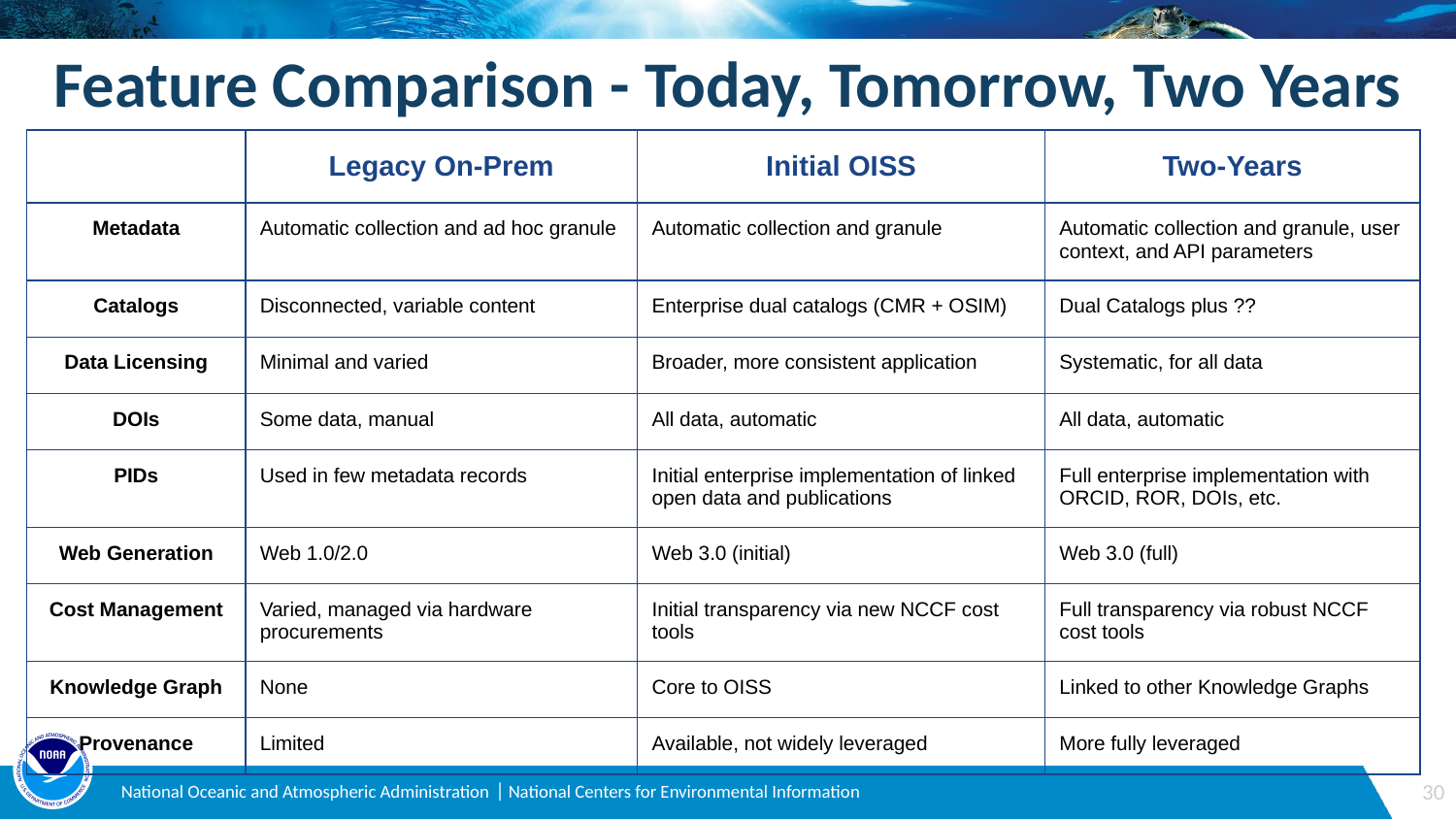

Feature Comparison - Today, Tomorrow, Two Years
|  | Legacy On-Prem | Initial OISS | Two-Years |
| --- | --- | --- | --- |
| Metadata | Automatic collection and ad hoc granule | Automatic collection and granule | Automatic collection and granule, user context, and API parameters |
| Catalogs | Disconnected, variable content | Enterprise dual catalogs (CMR + OSIM) | Dual Catalogs plus ?? |
| Data Licensing | Minimal and varied | Broader, more consistent application | Systematic, for all data |
| DOIs | Some data, manual | All data, automatic | All data, automatic |
| PIDs | Used in few metadata records | Initial enterprise implementation of linked open data and publications | Full enterprise implementation with ORCID, ROR, DOIs, etc. |
| Web Generation | Web 1.0/2.0 | Web 3.0 (initial) | Web 3.0 (full) |
| Cost Management | Varied, managed via hardware procurements | Initial transparency via new NCCF cost tools | Full transparency via robust NCCF cost tools |
| Knowledge Graph | None | Core to OISS | Linked to other Knowledge Graphs |
| Provenance | Limited | Available, not widely leveraged | More fully leveraged |